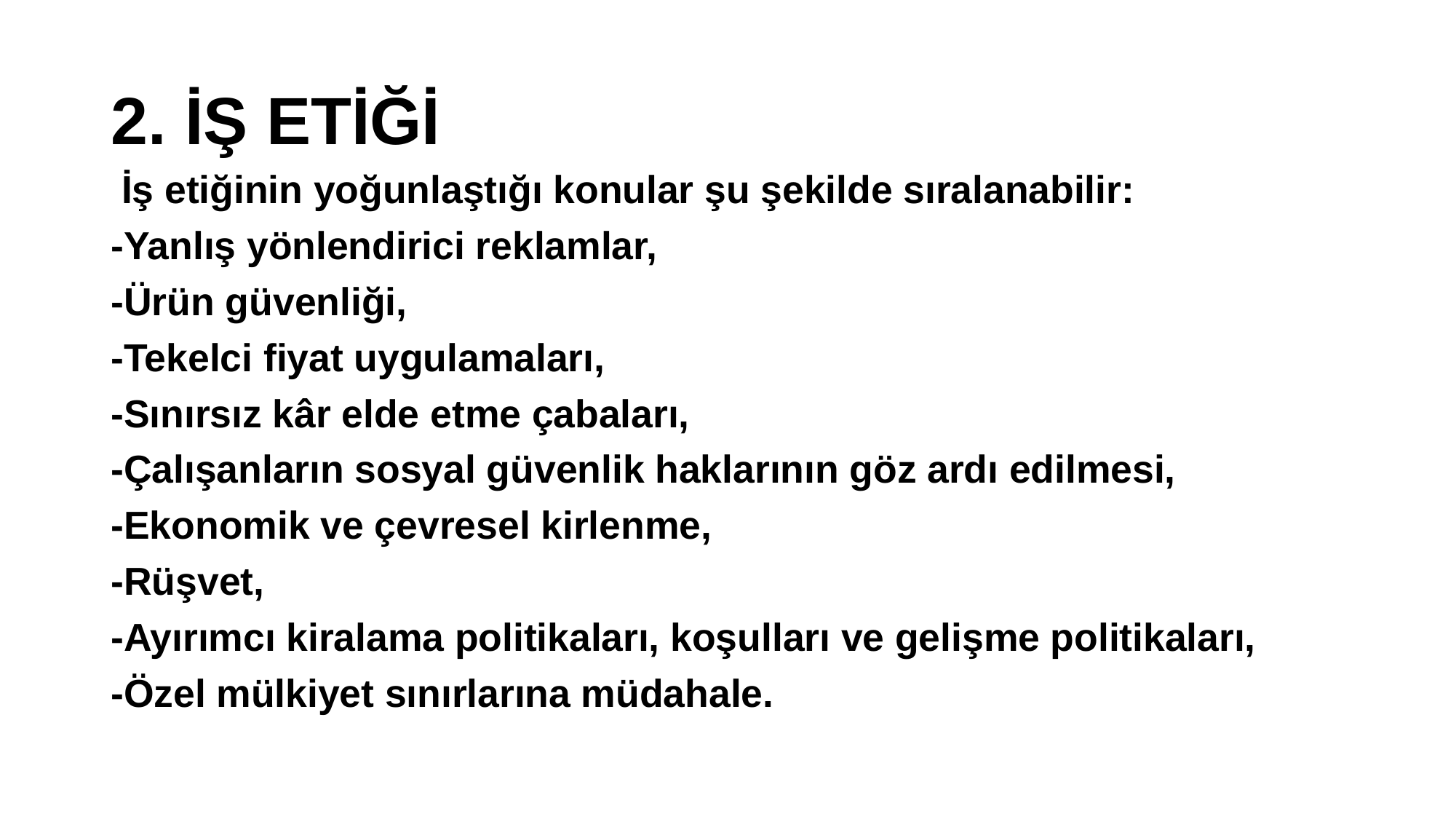

# 2. İŞ ETİĞİ
 İş etiğinin yoğunlaştığı konular şu şekilde sıralanabilir:
-Yanlış yönlendirici reklamlar,
-Ürün güvenliği,
-Tekelci fiyat uygulamaları,
-Sınırsız kâr elde etme çabaları,
-Çalışanların sosyal güvenlik haklarının göz ardı edilmesi,
-Ekonomik ve çevresel kirlenme,
-Rüşvet,
-Ayırımcı kiralama politikaları, koşulları ve gelişme politikaları,
-Özel mülkiyet sınırlarına müdahale.